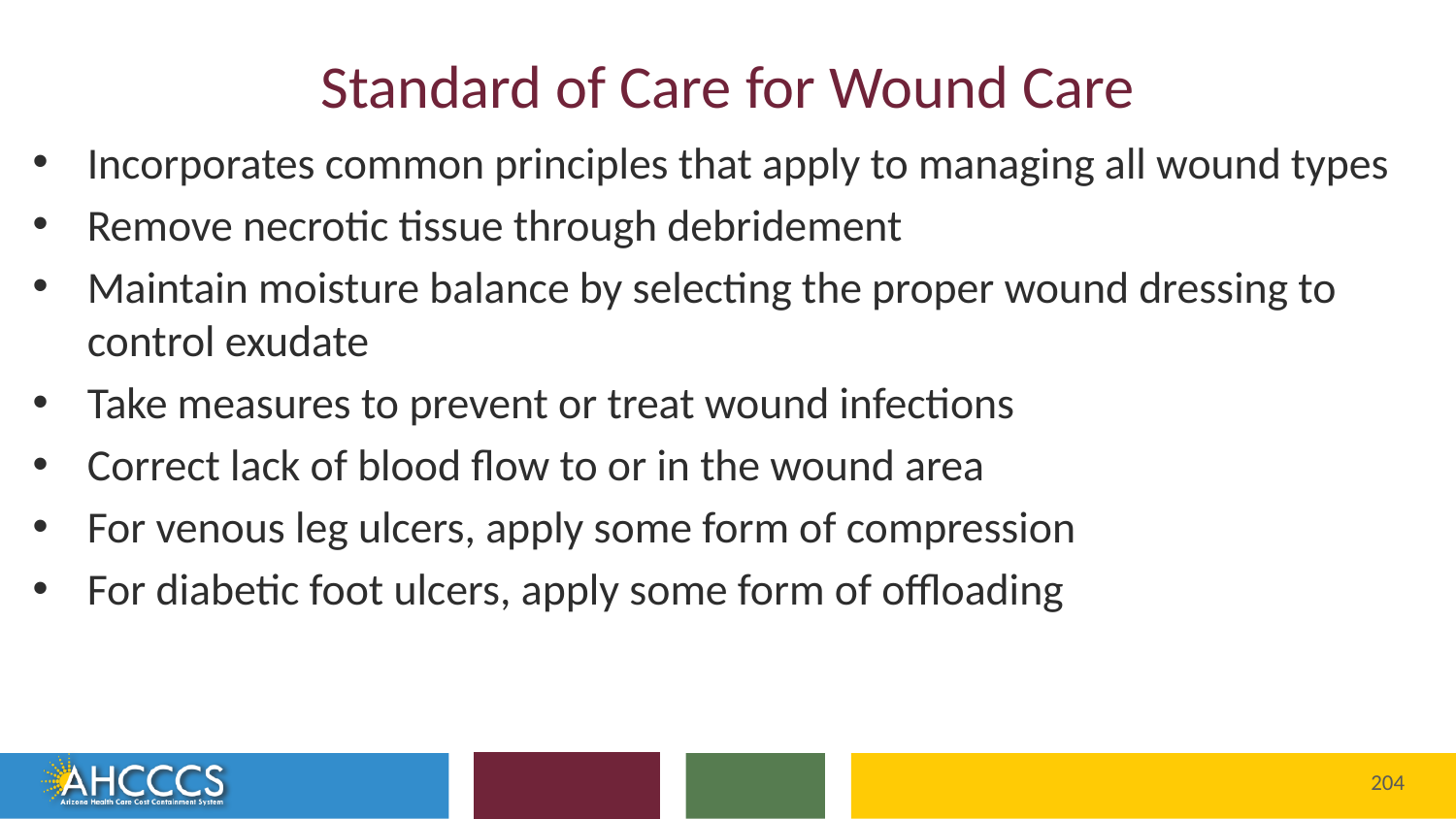

# Standard of Care for Wound Care
Incorporates common principles that apply to managing all wound types
Remove necrotic tissue through debridement
Maintain moisture balance by selecting the proper wound dressing to control exudate
Take measures to prevent or treat wound infections
Correct lack of blood flow to or in the wound area
For venous leg ulcers, apply some form of compression
For diabetic foot ulcers, apply some form of offloading